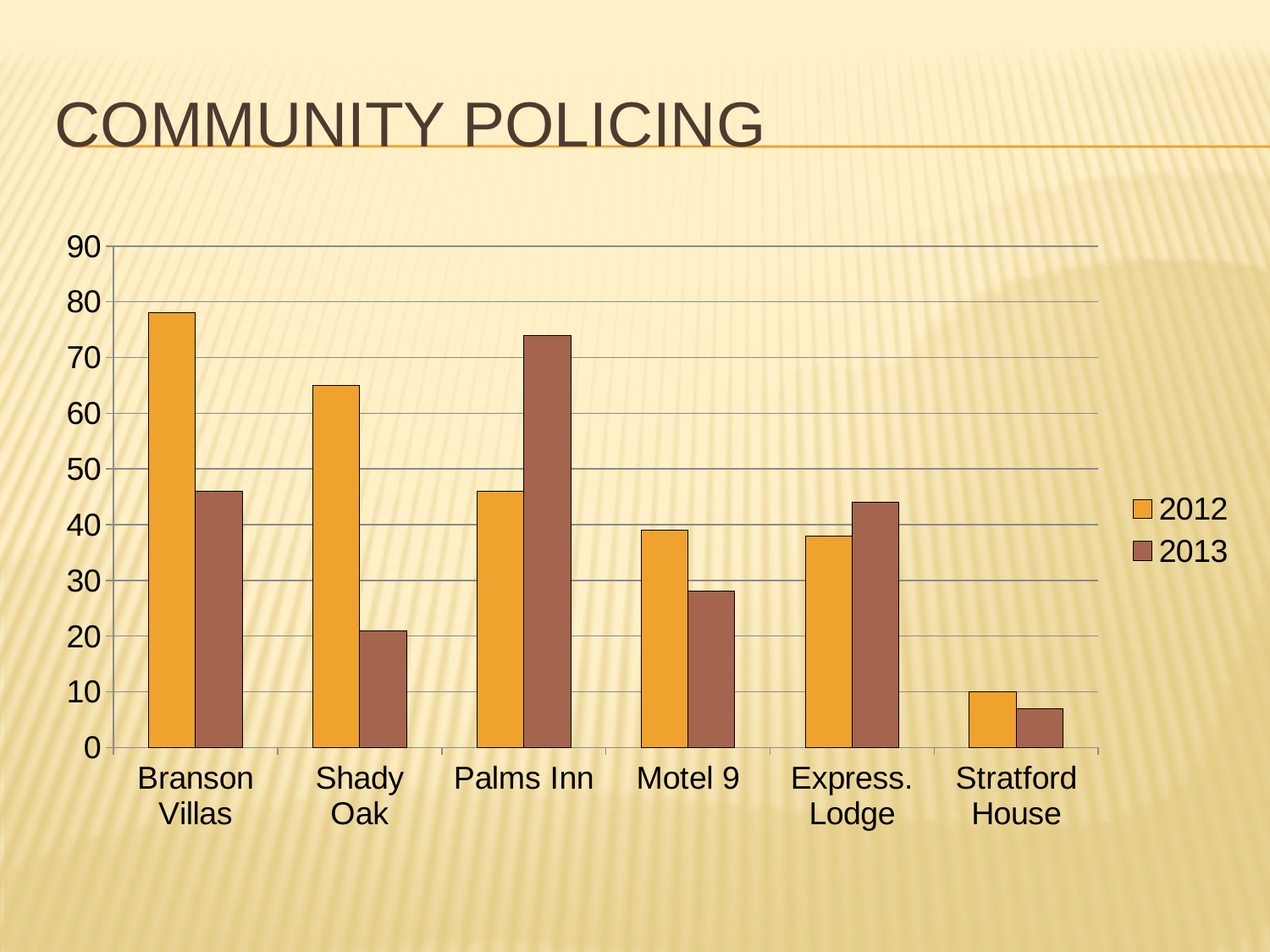

# Community Policing

### Chart

| Category | 2012 | 2013 |
|---|---|---|
| Branson Villas | 78.0 | 46.0 |
| Shady Oak | 65.0 | 21.0 |
| Palms Inn | 46.0 | 74.0 |
| Motel 9 | 39.0 | 28.0 |
| Express. Lodge | 38.0 | 44.0 |
| Stratford House | 10.0 | 7.0 |